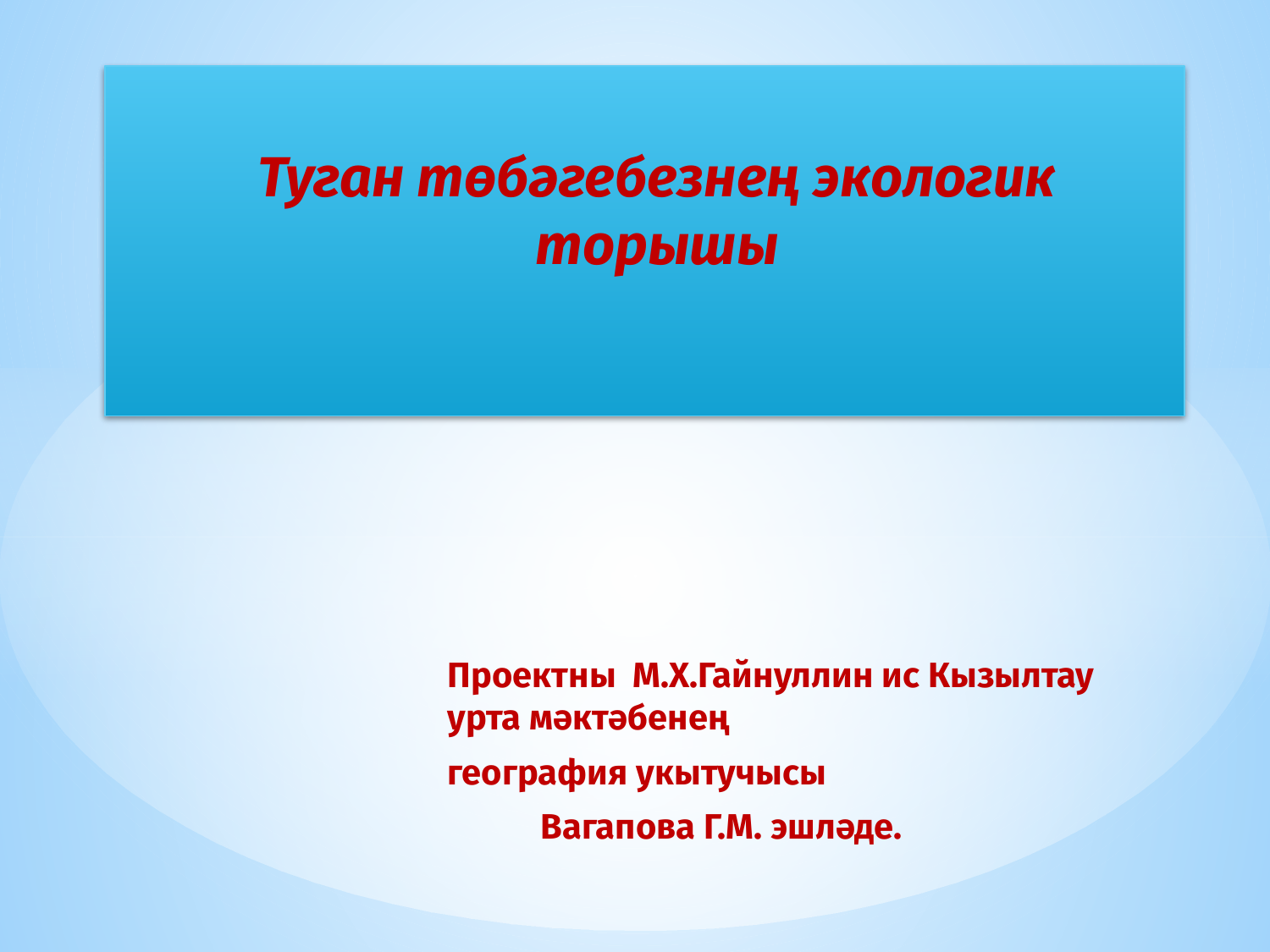

# Туган төбәгебезнең экологик торышы
Проектны  М.Х.Гайнуллин ис Кызылтау урта мәктәбенең
география укытучысы
           Вагапова Г.М. эшләде.